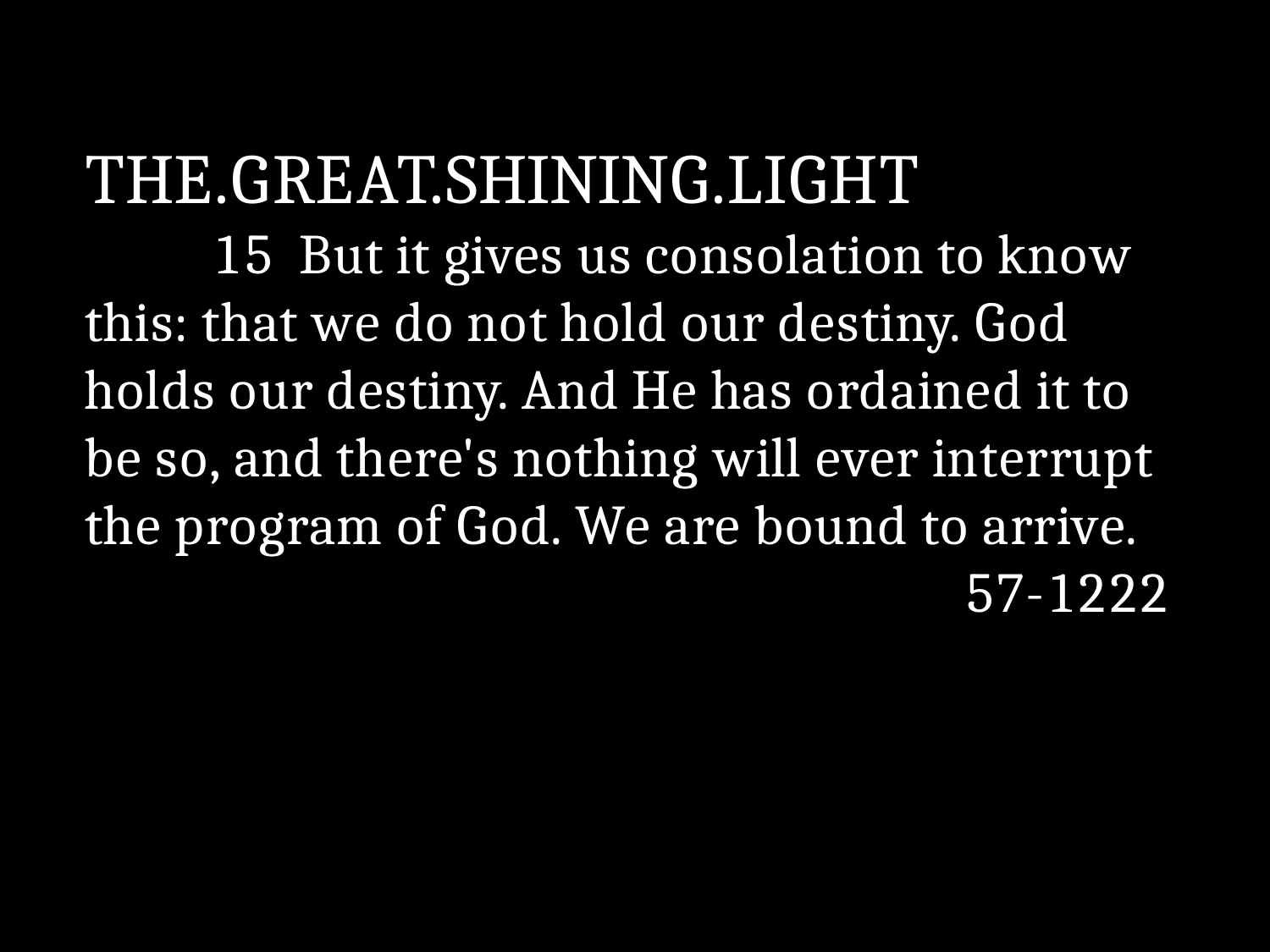

11/13/2011
Time To Go
9
THE.GREAT.SHINING.LIGHT
	15  But it gives us consolation to know this: that we do not hold our destiny. God holds our destiny. And He has ordained it to be so, and there's nothing will ever interrupt the program of God. We are bound to arrive.
57-1222